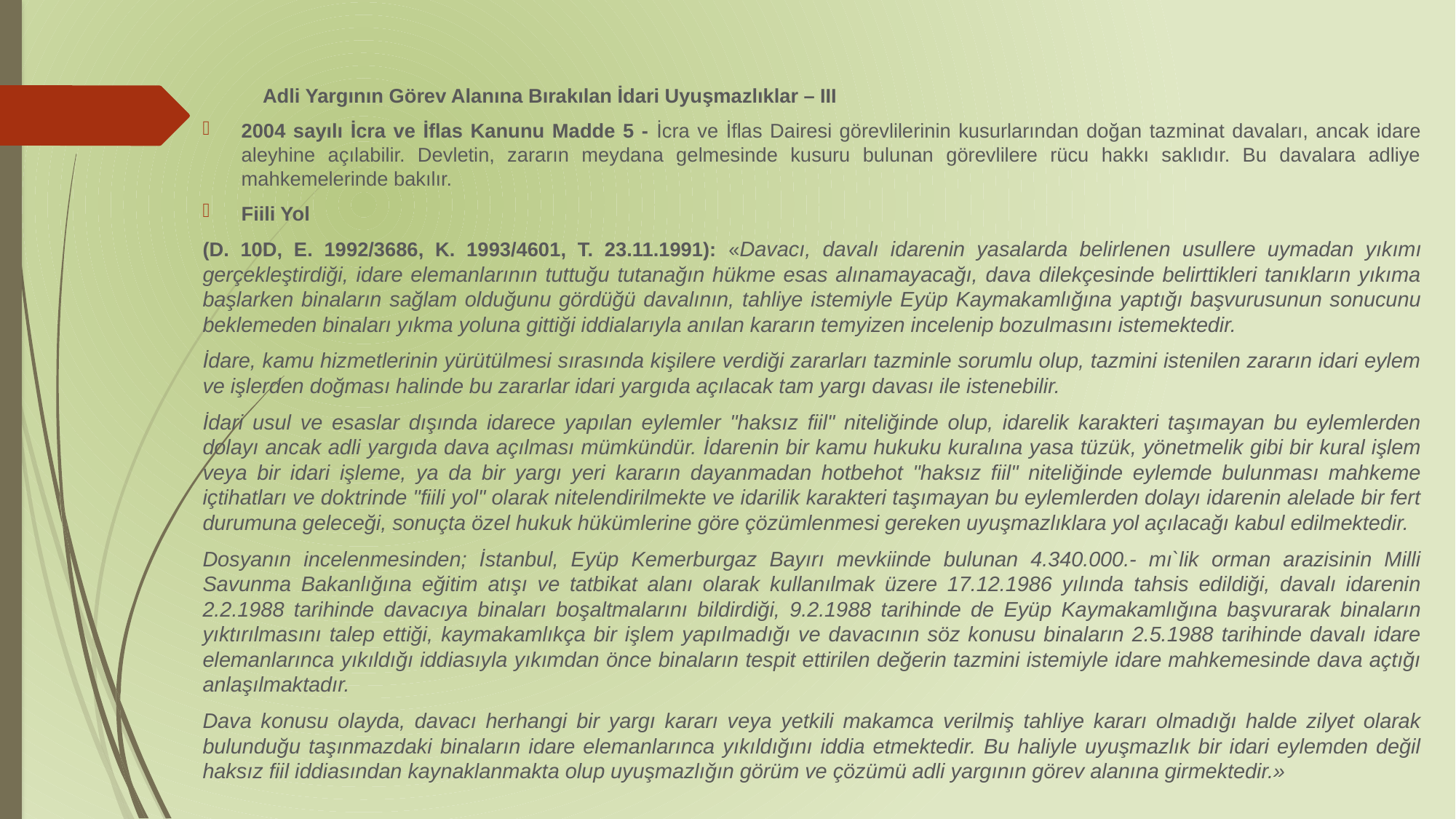

Adli Yargının Görev Alanına Bırakılan İdari Uyuşmazlıklar – III
2004 sayılı İcra ve İflas Kanunu Madde 5 - İcra ve İflas Dairesi görevlilerinin kusurlarından doğan tazminat davaları, ancak idare aleyhine açılabilir. Devletin, zararın meydana gelmesinde kusuru bulunan görevlilere rücu hakkı saklıdır. Bu davalara adliye mahkemelerinde bakılır.
Fiili Yol
(D. 10D, E. 1992/3686, K. 1993/4601, T. 23.11.1991): «Davacı, davalı idarenin yasalarda belirlenen usullere uymadan yıkımı gerçekleştirdiği, idare elemanlarının tuttuğu tutanağın hükme esas alınamayacağı, dava dilekçesinde belirttikleri tanıkların yıkıma başlarken binaların sağlam olduğunu gördüğü davalının, tahliye istemiyle Eyüp Kaymakamlığına yaptığı başvurusunun sonucunu beklemeden binaları yıkma yoluna gittiği iddialarıyla anılan kararın temyizen incelenip bozulmasını istemektedir.
İdare, kamu hizmetlerinin yürütülmesi sırasında kişilere verdiği zararları tazminle sorumlu olup, tazmini istenilen zararın idari eylem ve işlerden doğması halinde bu zararlar idari yargıda açılacak tam yargı davası ile istenebilir.
İdari usul ve esaslar dışında idarece yapılan eylemler "haksız fiil" niteliğinde olup, idarelik karakteri taşımayan bu eylemlerden dolayı ancak adli yargıda dava açılması mümkündür. İdarenin bir kamu hukuku kuralına yasa tüzük, yönetmelik gibi bir kural işlem veya bir idari işleme, ya da bir yargı yeri kararın dayanmadan hotbehot "haksız fiil" niteliğinde eylemde bulunması mahkeme içtihatları ve doktrinde "fiili yol" olarak nitelendirilmekte ve idarilik karakteri taşımayan bu eylemlerden dolayı idarenin alelade bir fert durumuna geleceği, sonuçta özel hukuk hükümlerine göre çözümlenmesi gereken uyuşmazlıklara yol açılacağı kabul edilmektedir.
Dosyanın incelenmesinden; İstanbul, Eyüp Kemerburgaz Bayırı mevkiinde bulunan 4.340.000.- mı`lik orman arazisinin Milli Savunma Bakanlığına eğitim atışı ve tatbikat alanı olarak kullanılmak üzere 17.12.1986 yılında tahsis edildiği, davalı idarenin 2.2.1988 tarihinde davacıya binaları boşaltmalarını bildirdiği, 9.2.1988 tarihinde de Eyüp Kaymakamlığına başvurarak binaların yıktırılmasını talep ettiği, kaymakamlıkça bir işlem yapılmadığı ve davacının söz konusu binaların 2.5.1988 tarihinde davalı idare elemanlarınca yıkıldığı iddiasıyla yıkımdan önce binaların tespit ettirilen değerin tazmini istemiyle idare mahkemesinde dava açtığı anlaşılmaktadır.
Dava konusu olayda, davacı herhangi bir yargı kararı veya yetkili makamca verilmiş tahliye kararı olmadığı halde zilyet olarak bulunduğu taşınmazdaki binaların idare elemanlarınca yıkıldığını iddia etmektedir. Bu haliyle uyuşmazlık bir idari eylemden değil haksız fiil iddiasından kaynaklanmakta olup uyuşmazlığın görüm ve çözümü adli yargının görev alanına girmektedir.»